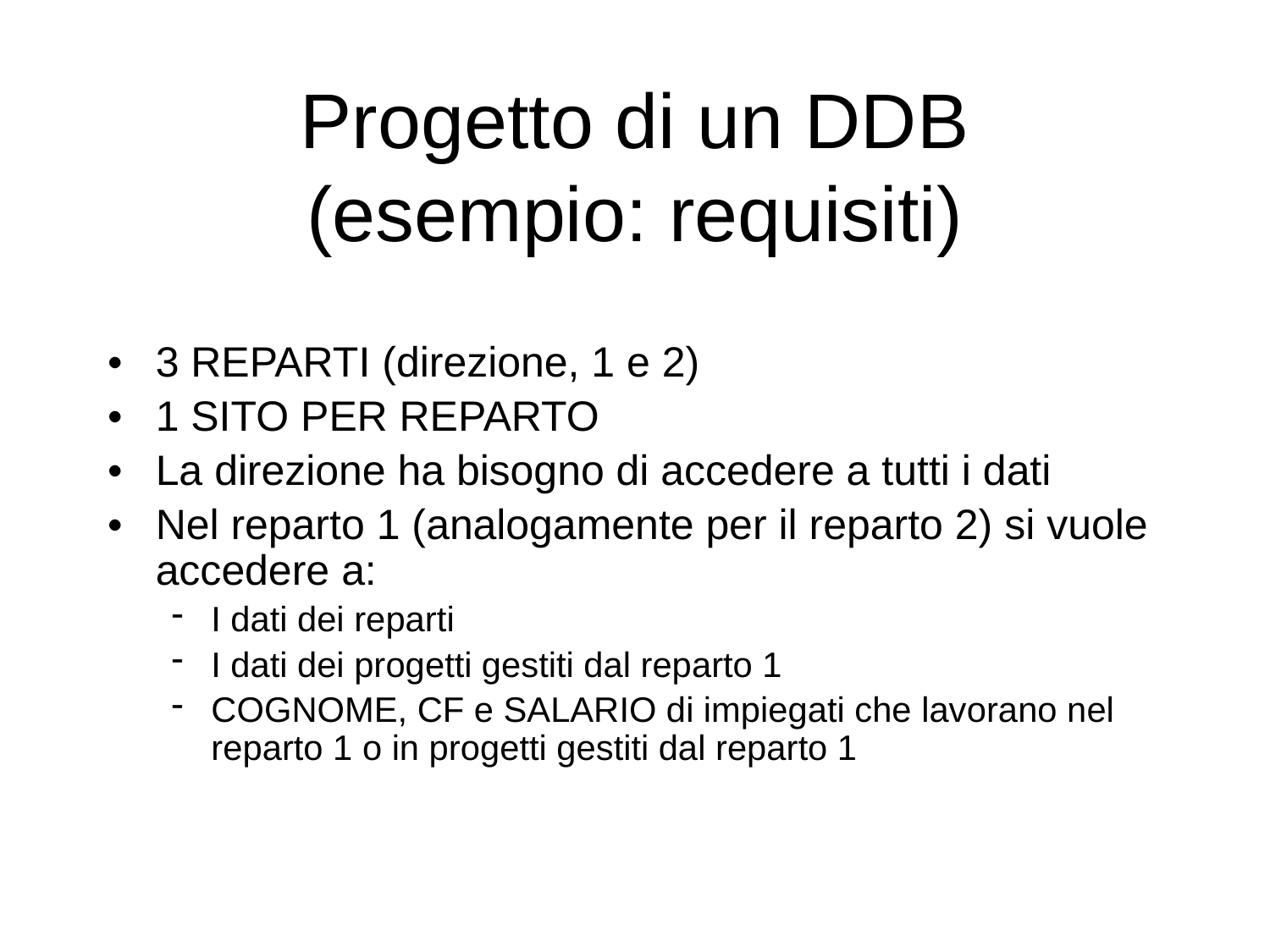

# Progetto di un DDB (esempio: requisiti)

3 REPARTI (direzione, 1 e 2)
1 SITO PER REPARTO
La direzione ha bisogno di accedere a tutti i dati
Nel reparto 1 (analogamente per il reparto 2) si vuole accedere a:
I dati dei reparti
I dati dei progetti gestiti dal reparto 1
COGNOME, CF e SALARIO di impiegati che lavorano nel reparto 1 o in progetti gestiti dal reparto 1